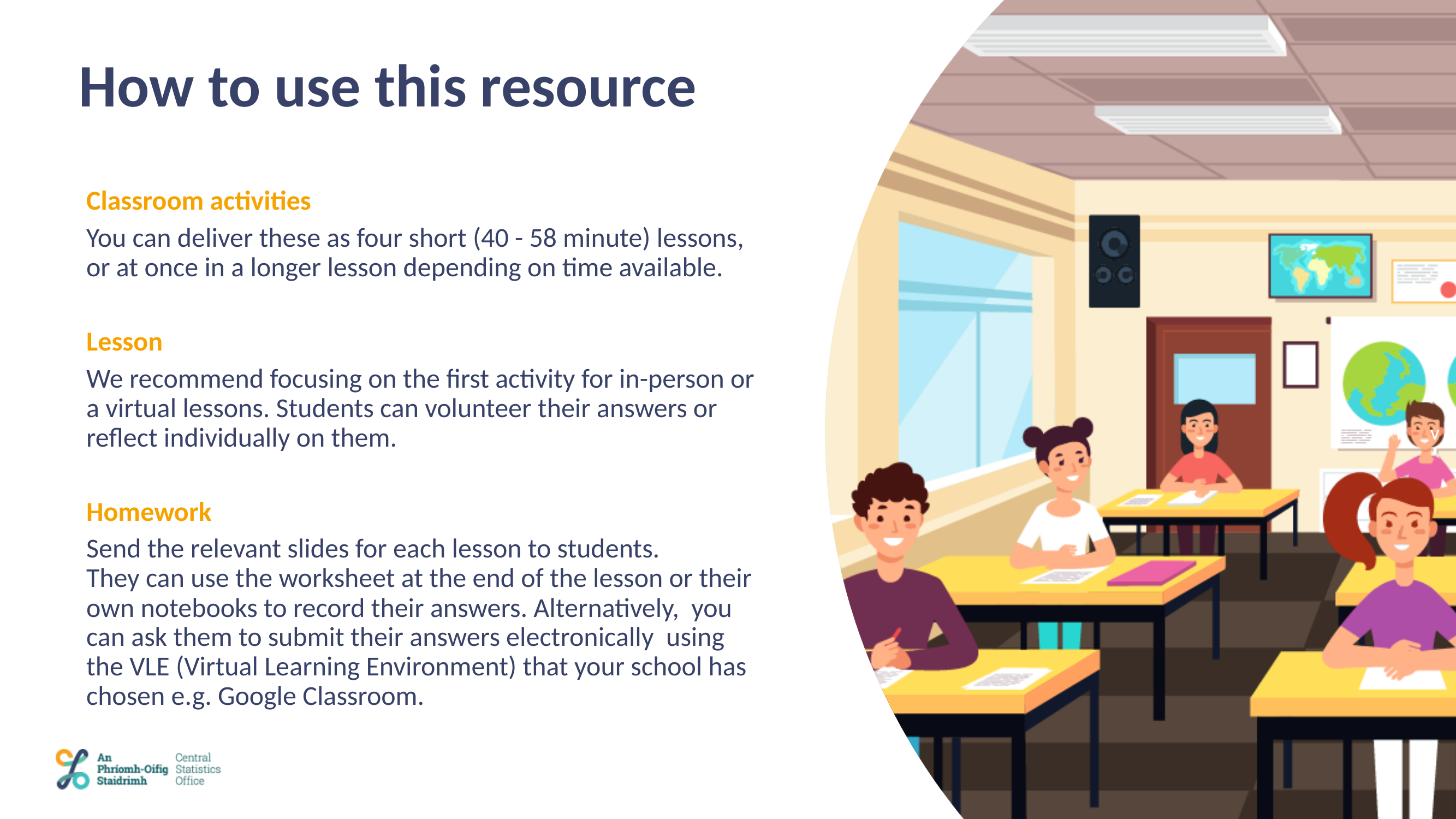

v
# How to use this resource
Classroom activities
You can deliver these as four short (40 - 58 minute) lessons, or at once in a longer lesson depending on time available.

Lesson
We recommend focusing on the first activity for in-person or a virtual lessons. Students can volunteer their answers or reflect individually on them.

Homework
Send the relevant slides for each lesson to students.
They can use the worksheet at the end of the lesson or their own notebooks to record their answers. Alternatively,  you can ask them to submit their answers electronically  using the VLE (Virtual Learning Environment) that your school has chosen e.g. Google Classroom.